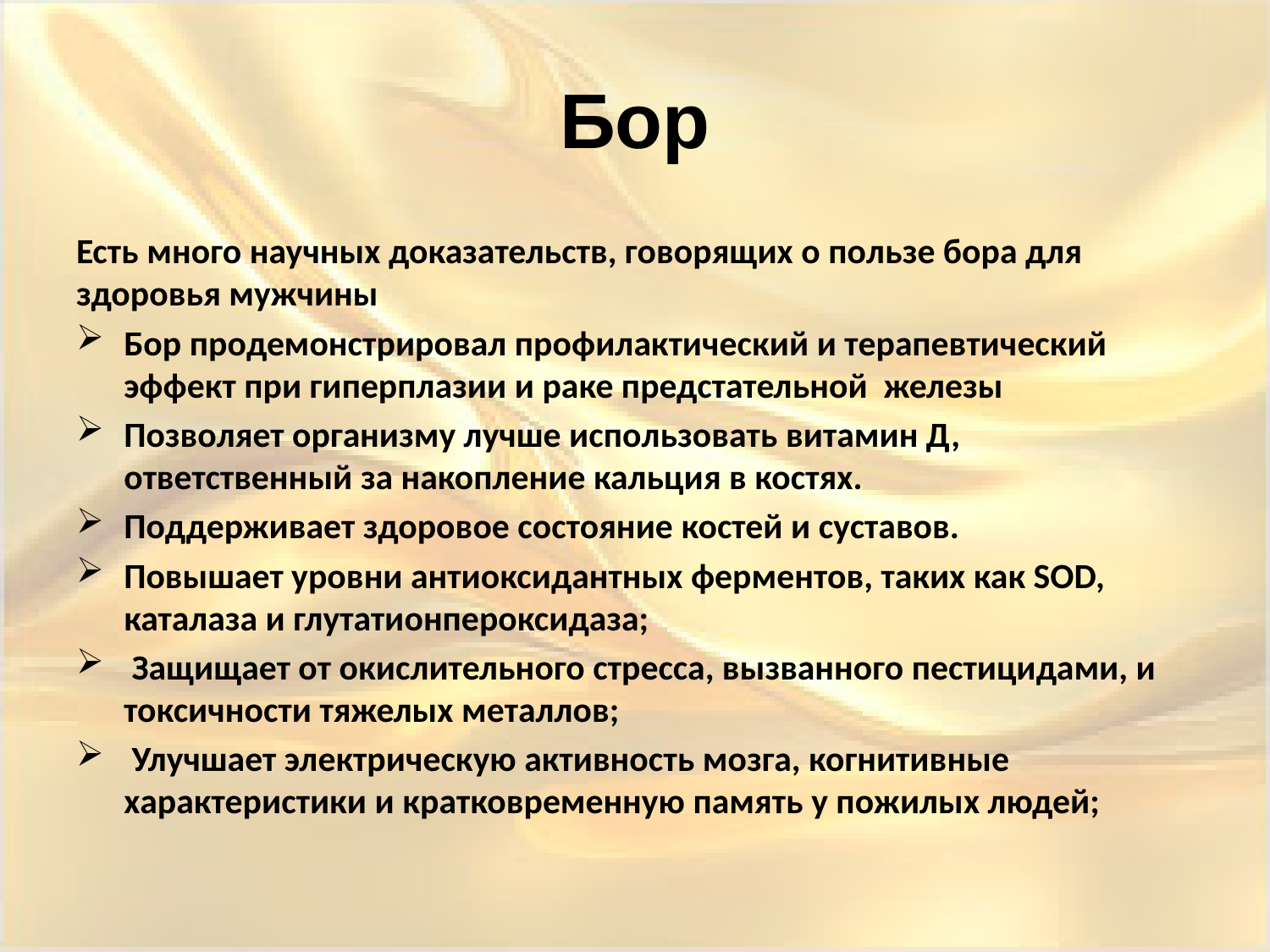

# Бор
Есть много научных доказательств, говорящих о пользе бора для здоровья мужчины
Бор продемонстрировал профилактический и терапевтический эффект при гиперплазии и раке предстательной  железы
Позволяет организму лучше использовать витамин Д, ответственный за накопление кальция в костях.
Поддерживает здоровое состояние костей и суставов.
Повышает уровни антиоксидантных ферментов, таких как SOD, каталаза и глутатионпероксидаза;
 Защищает от окислительного стресса, вызванного пестицидами, и токсичности тяжелых металлов;
 Улучшает электрическую активность мозга, когнитивные характеристики и кратковременную память у пожилых людей;